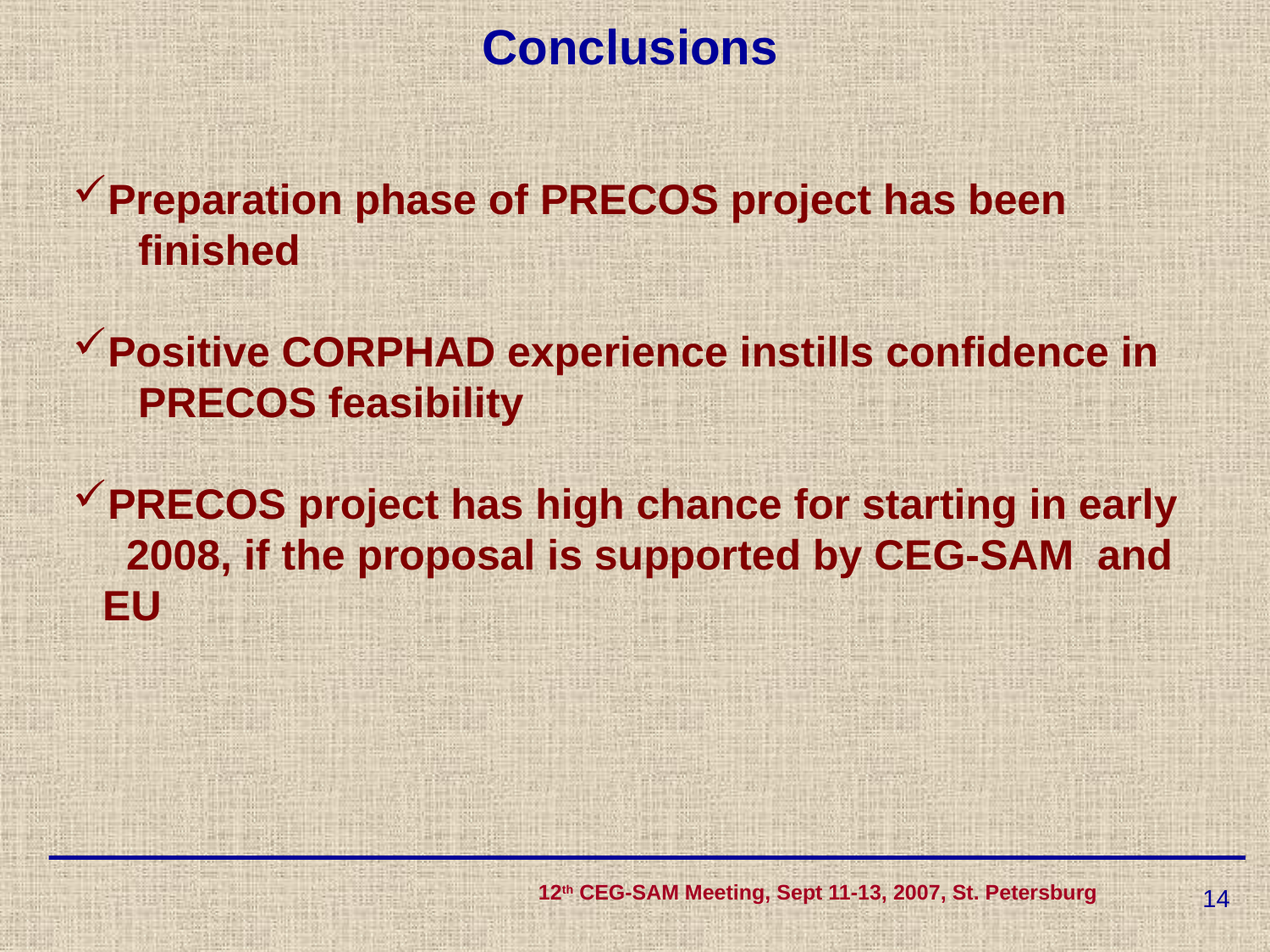

# Conclusions

Preparation phase of PRECOS project has been
   finished

Positive CORPHAD experience instills confidence in
   PRECOS feasibility

PRECOS project has high chance for starting in early
  2008, if the proposal is supported by CEG-SAM  and EU

14